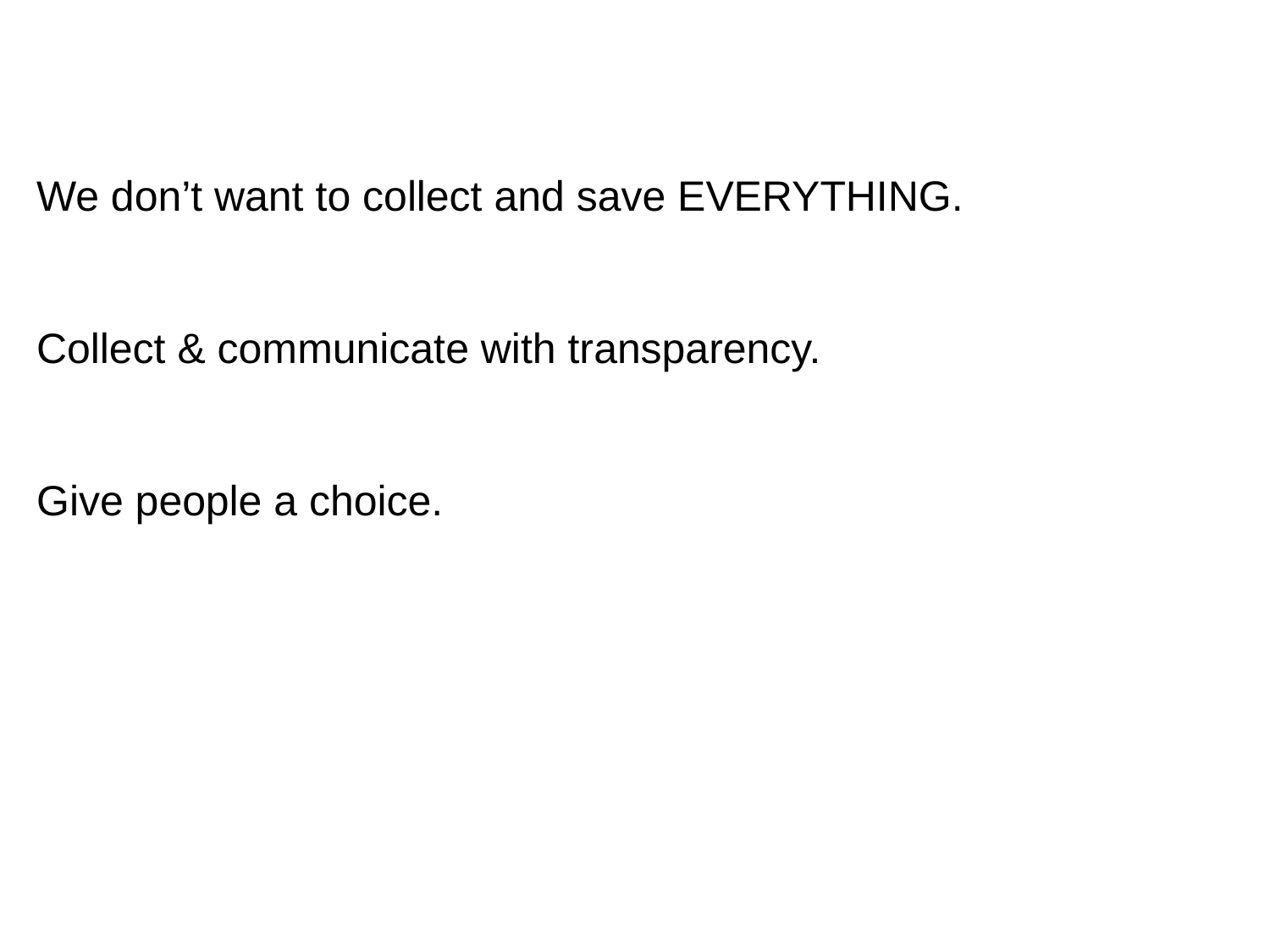

We don’t want to collect and save EVERYTHING.

Collect & communicate with transparency.

Give people a choice.